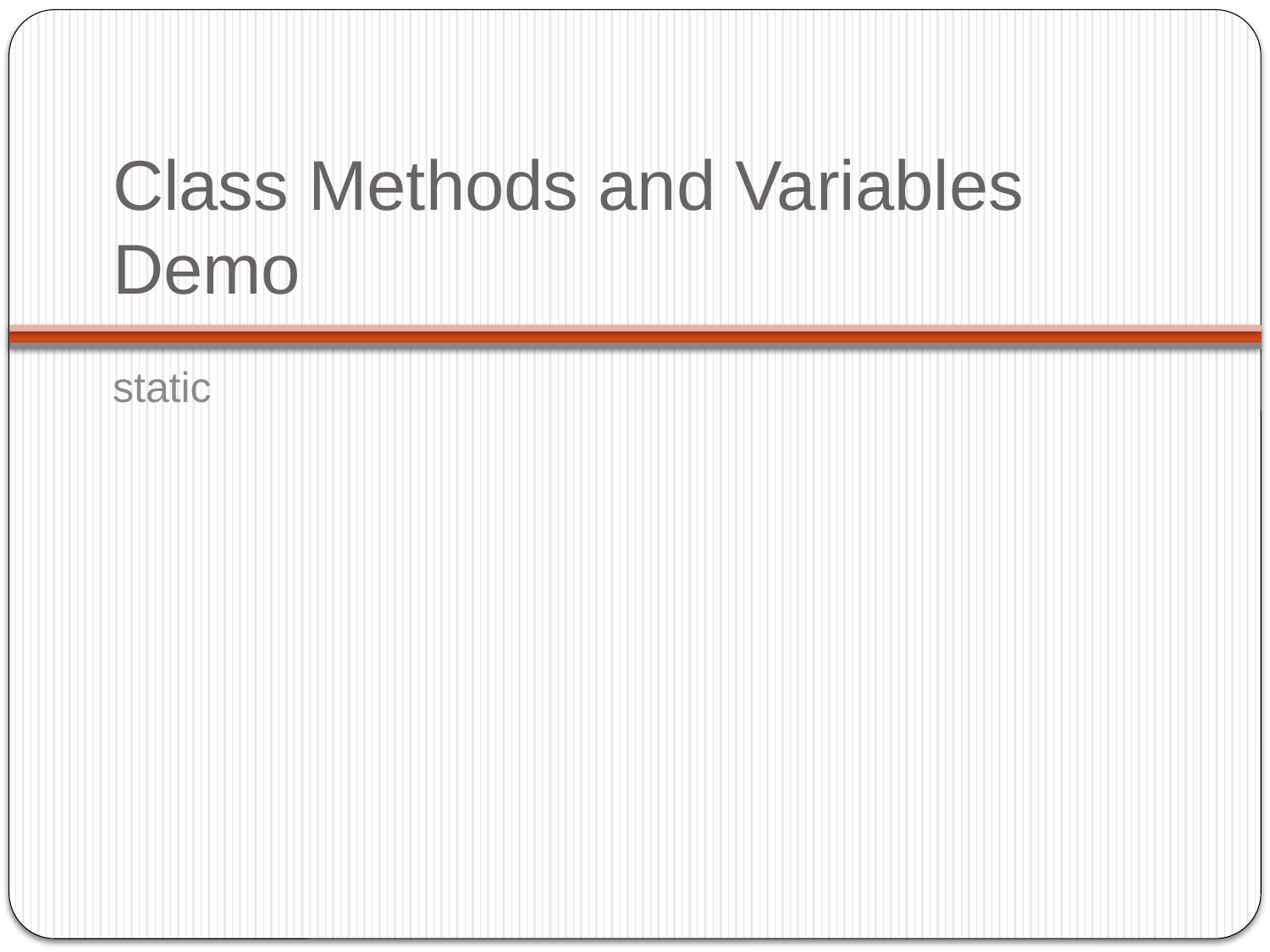

# Class Methods and Variables Demo
static